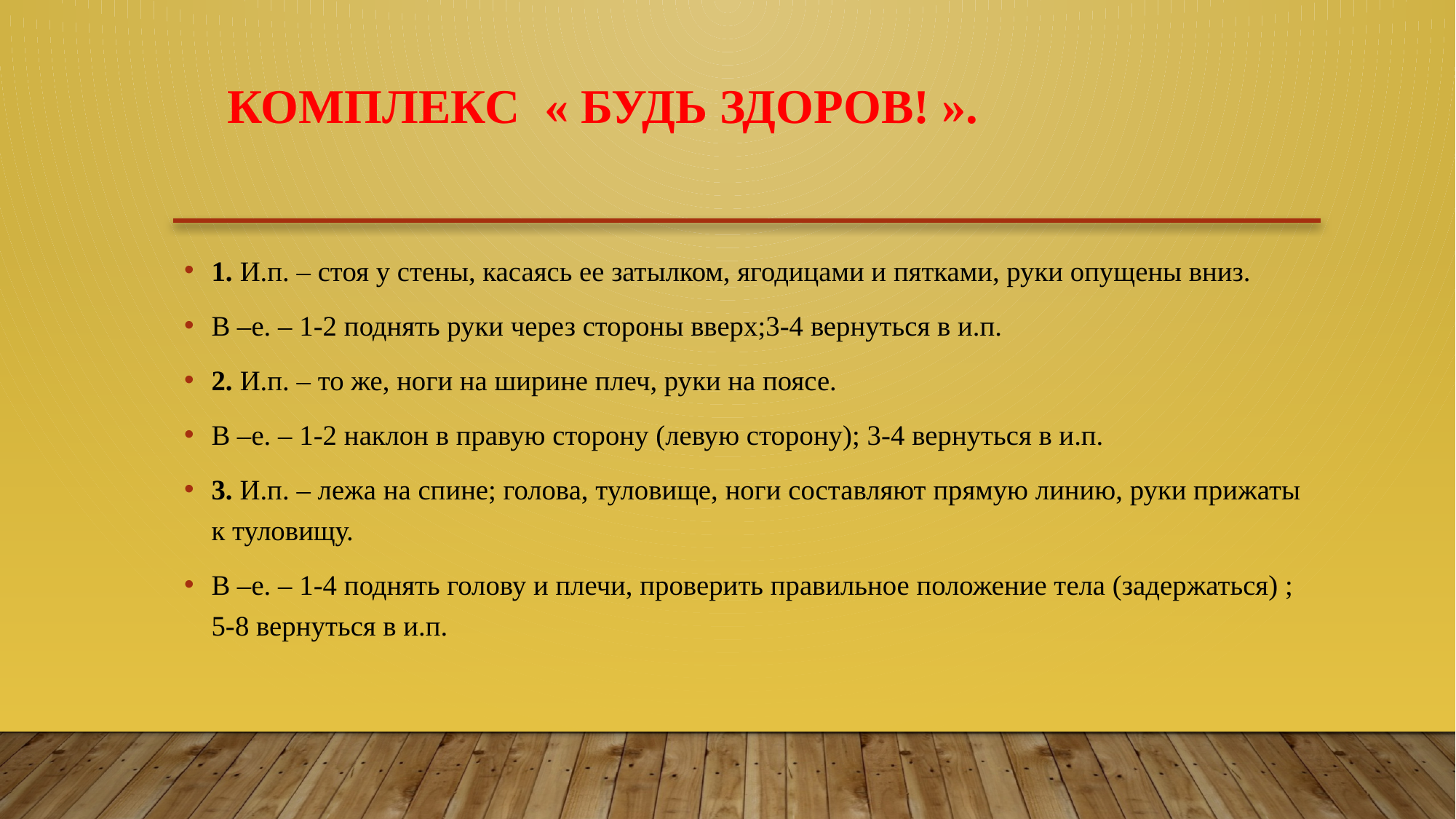

# Комплекс  « Будь здоров! ».
1. И.п. – стоя у стены, касаясь ее затылком, ягодицами и пятками, руки опущены вниз.
В –е. – 1-2 поднять руки через стороны вверх;3-4 вернуться в и.п.
2. И.п. – то же, ноги на ширине плеч, руки на поясе.
В –е. – 1-2 наклон в правую сторону (левую сторону); 3-4 вернуться в и.п.
3. И.п. – лежа на спине; голова, туловище, ноги составляют прямую линию, руки прижаты к туловищу.
В –е. – 1-4 поднять голову и плечи, проверить правильное положение тела (задержаться) ; 5-8 вернуться в и.п.